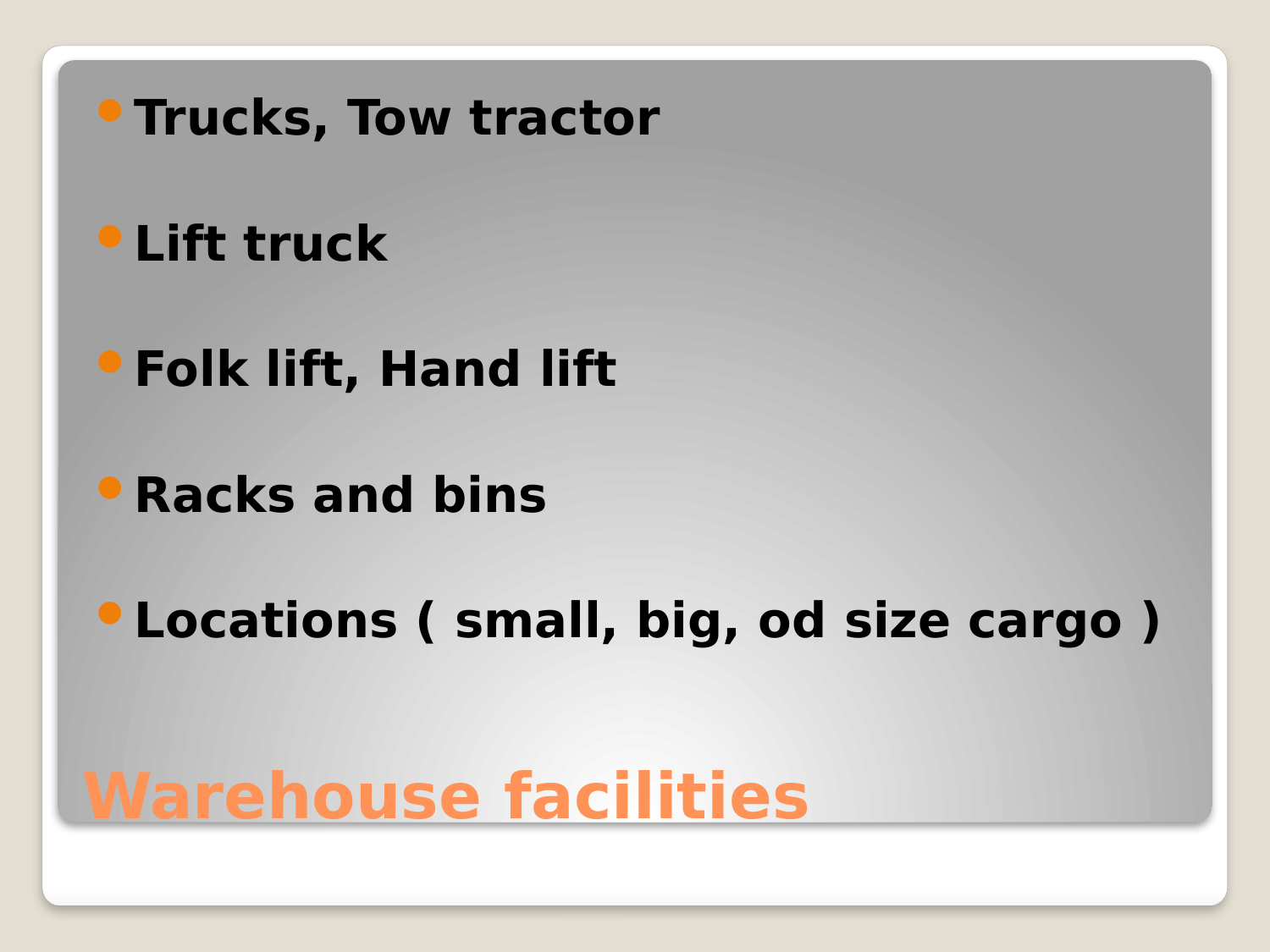

Trucks, Tow tractor

Lift truck

Folk lift, Hand lift

Racks and bins

Locations ( small, big, od size cargo )
# Warehouse facilities